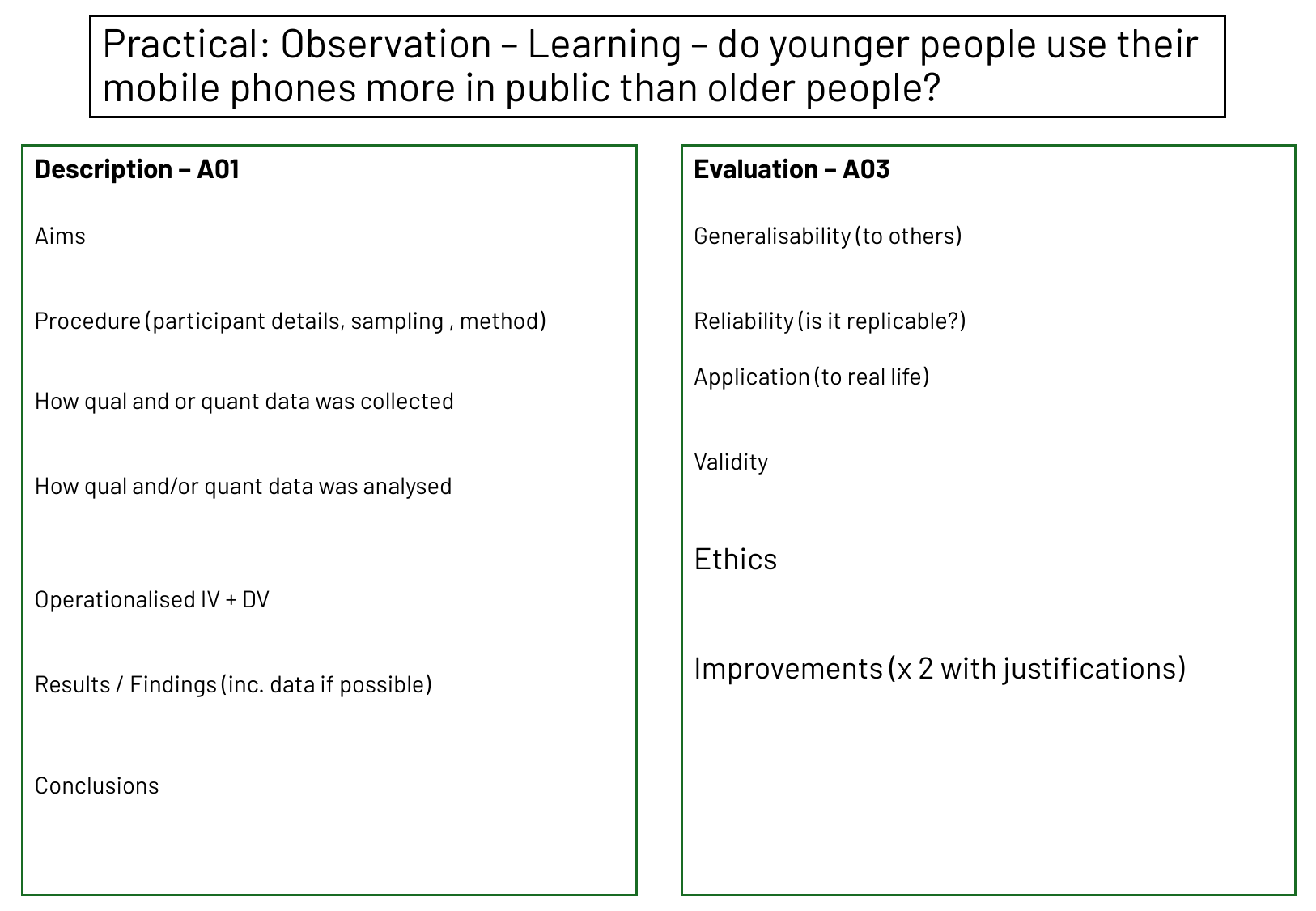

# Practical: Observation – Learning – do younger people use their mobile phones more in public than older people?
Description – A01

Aims

Procedure (participant details, sampling , method)

How qual and or quant data was collected

How qual and/or quant data was analysed

Operationalised IV + DV

Results / Findings (inc. data if possible)

Conclusions
Evaluation – A03

Generalisability (to others)

Reliability (is it replicable?)

Application (to real life)

Validity

Ethics

Improvements (x 2 with justifications)